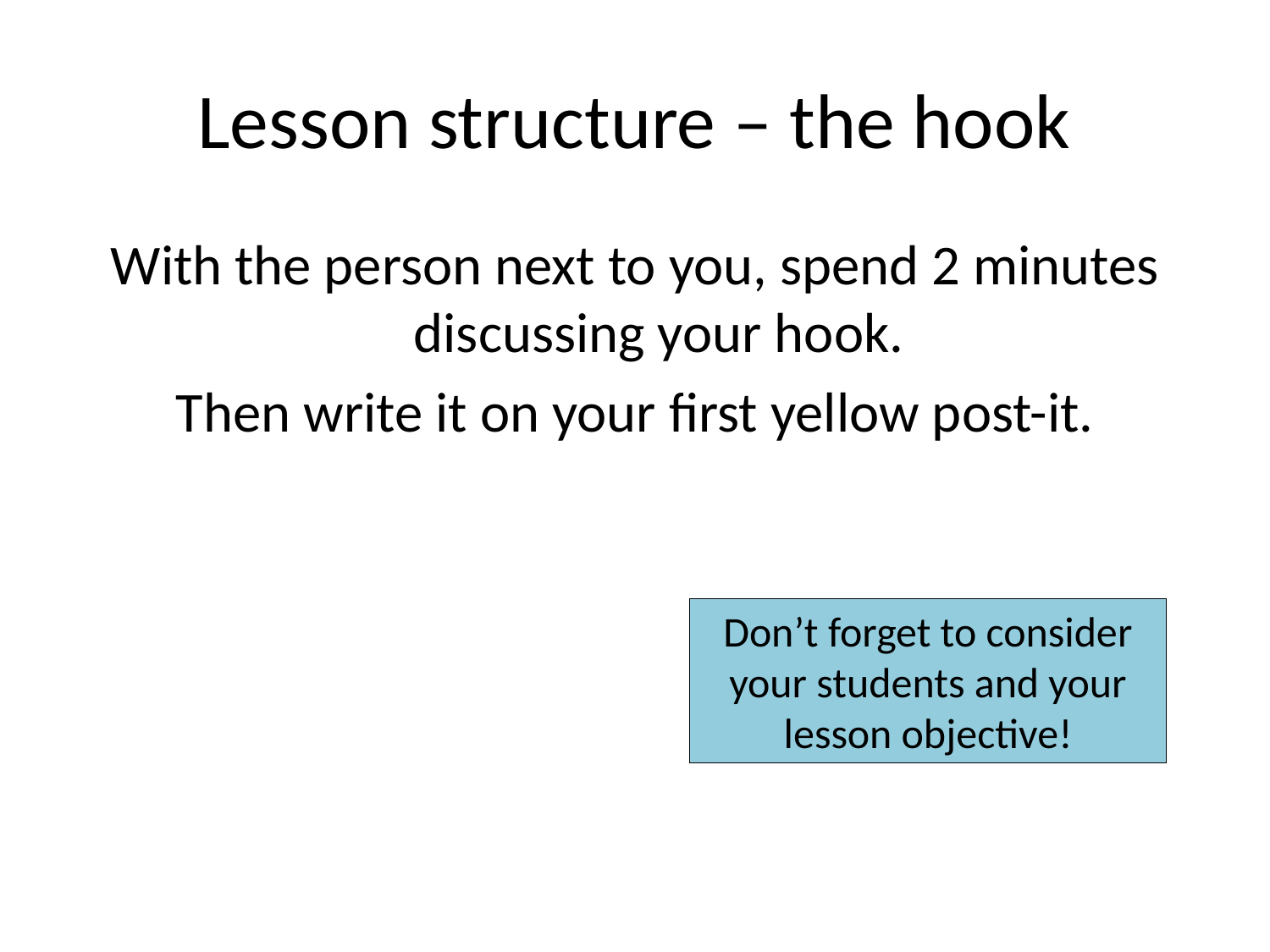

# Lesson structure – the hook
With the person next to you, spend 2 minutes discussing your hook.
Then write it on your first yellow post-it.
Don’t forget to consider your students and your lesson objective!